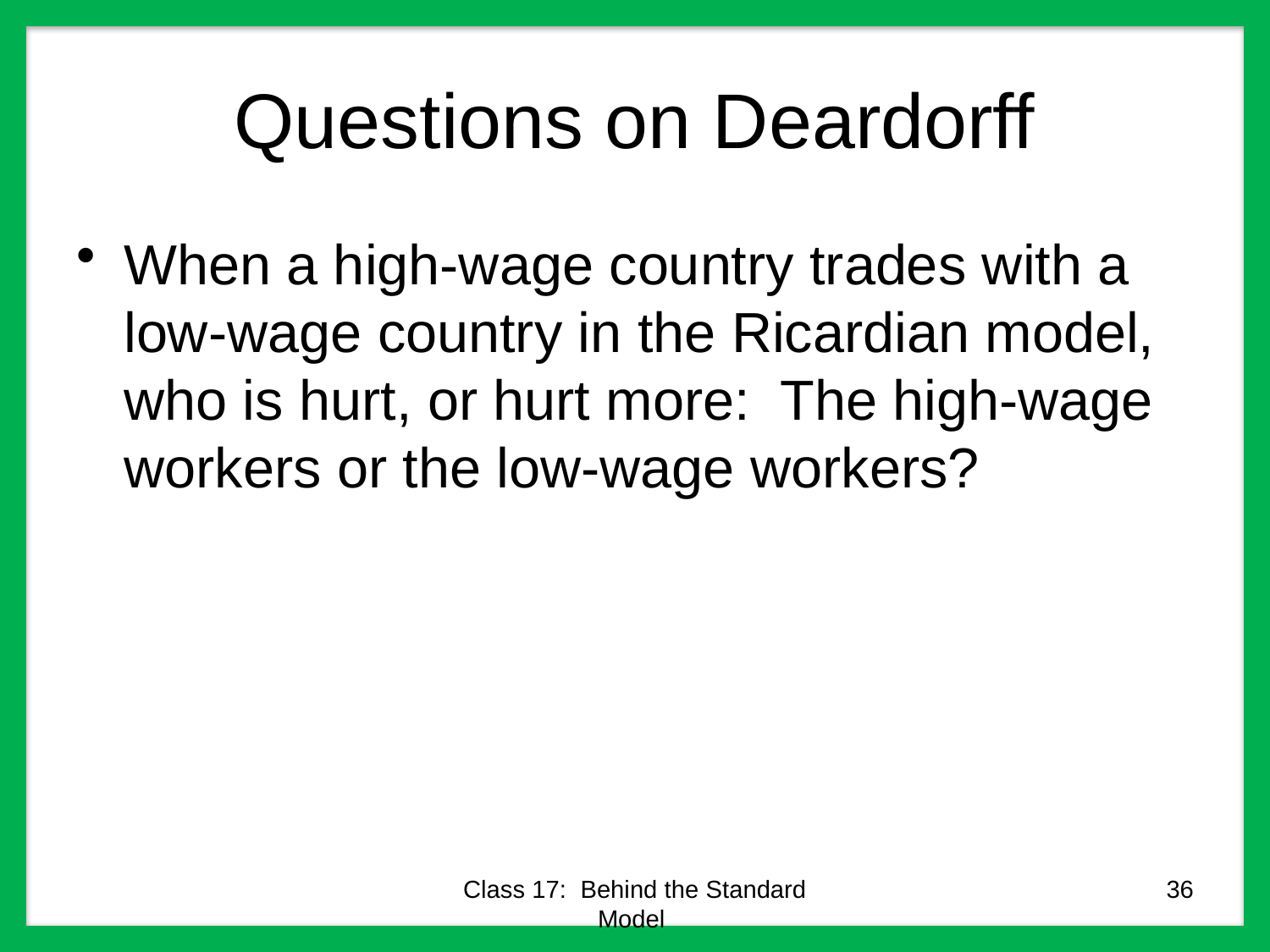

# Questions on Deardorff
When a high-wage country trades with a low-wage country in the Ricardian model, who is hurt, or hurt more:  The high-wage workers or the low-wage workers?
Class 17:  Behind the Standard Model
36